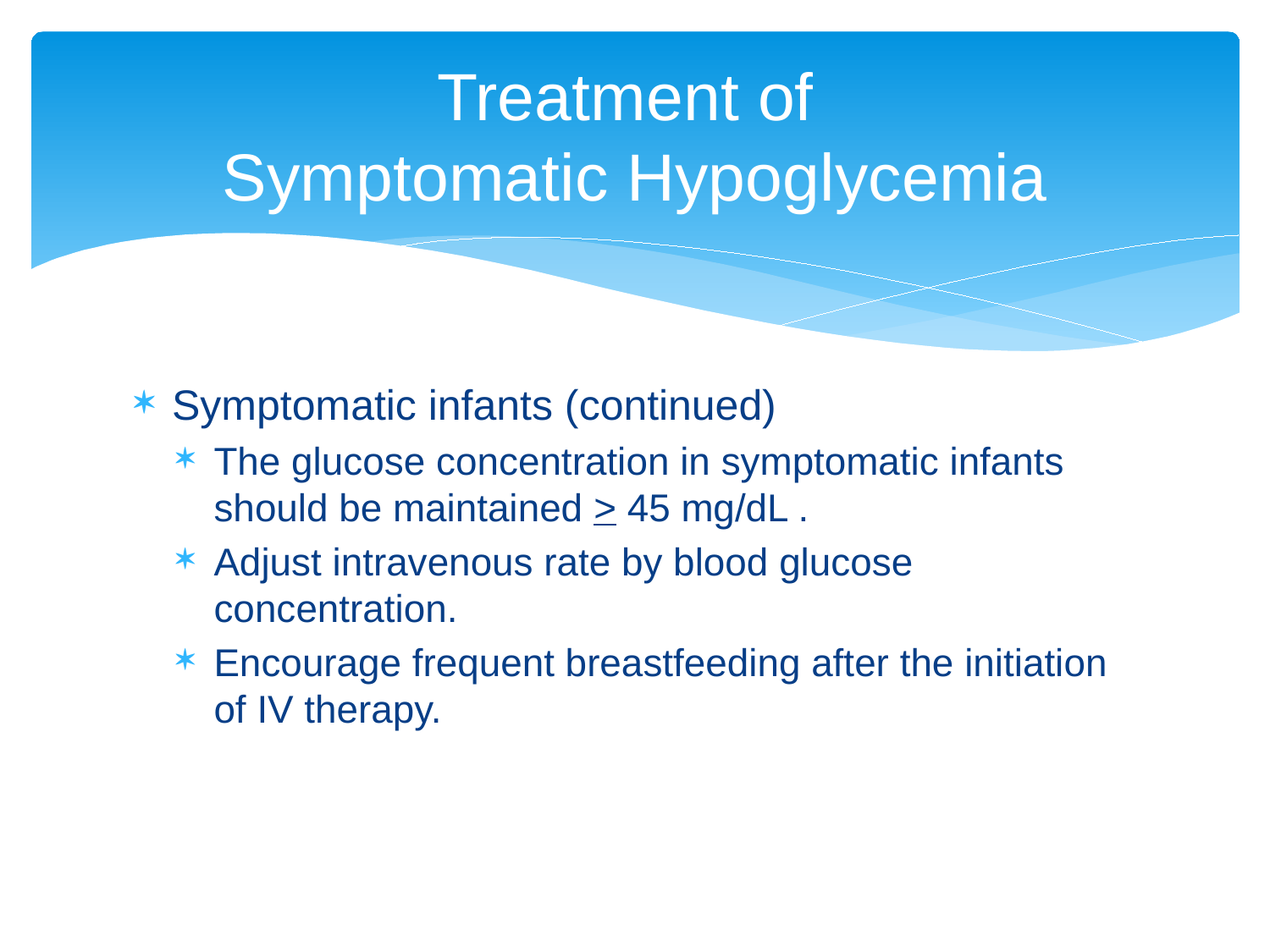

# Treatment of Symptomatic Hypoglycemia
Symptomatic infants (continued)
The glucose concentration in symptomatic infants should be maintained > 45 mg/dL .
Adjust intravenous rate by blood glucose concentration.
Encourage frequent breastfeeding after the initiation of IV therapy.